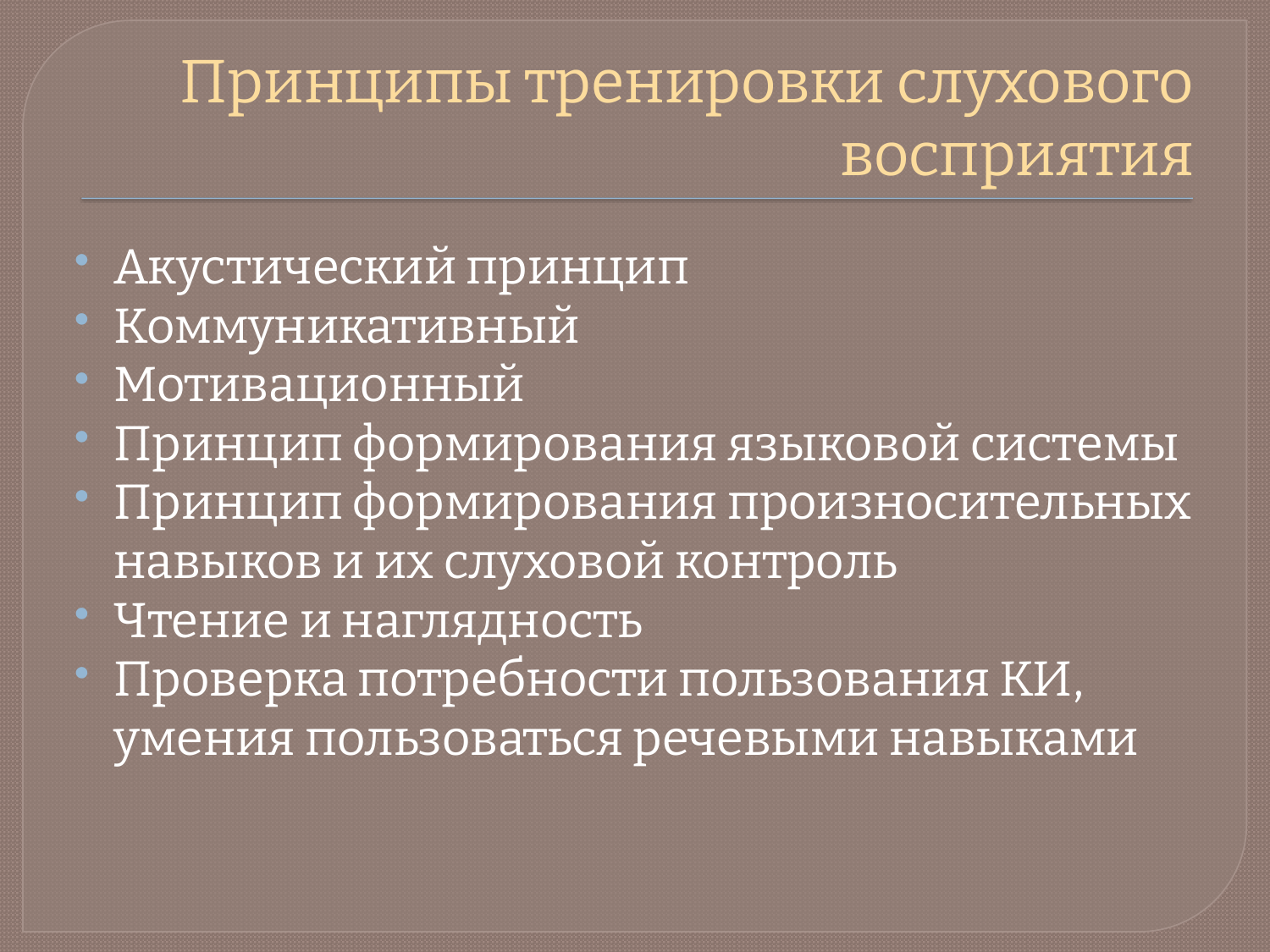

# Принципы тренировки слухового восприятия
Акустический принцип
Коммуникативный
Мотивационный
Принцип формирования языковой системы
Принцип формирования произносительных навыков и их слуховой контроль
Чтение и наглядность
Проверка потребности пользования КИ, умения пользоваться речевыми навыками